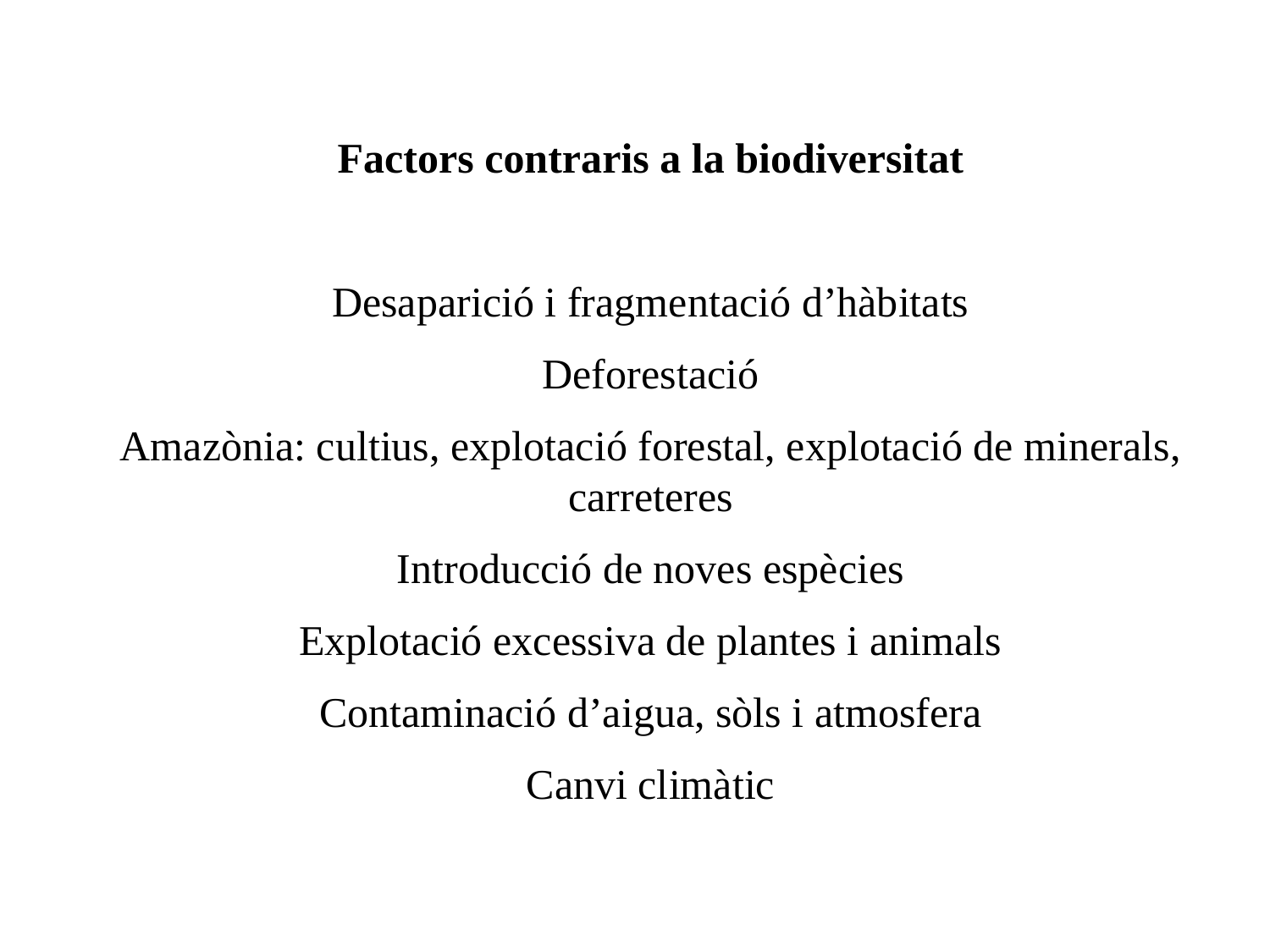

Factors contraris a la biodiversitat

Desaparició i fragmentació d’hàbitats
Deforestació
Amazònia: cultius, explotació forestal, explotació de minerals, carreteres
Introducció de noves espècies
Explotació excessiva de plantes i animals
Contaminació d’aigua, sòls i atmosfera
Canvi climàtic